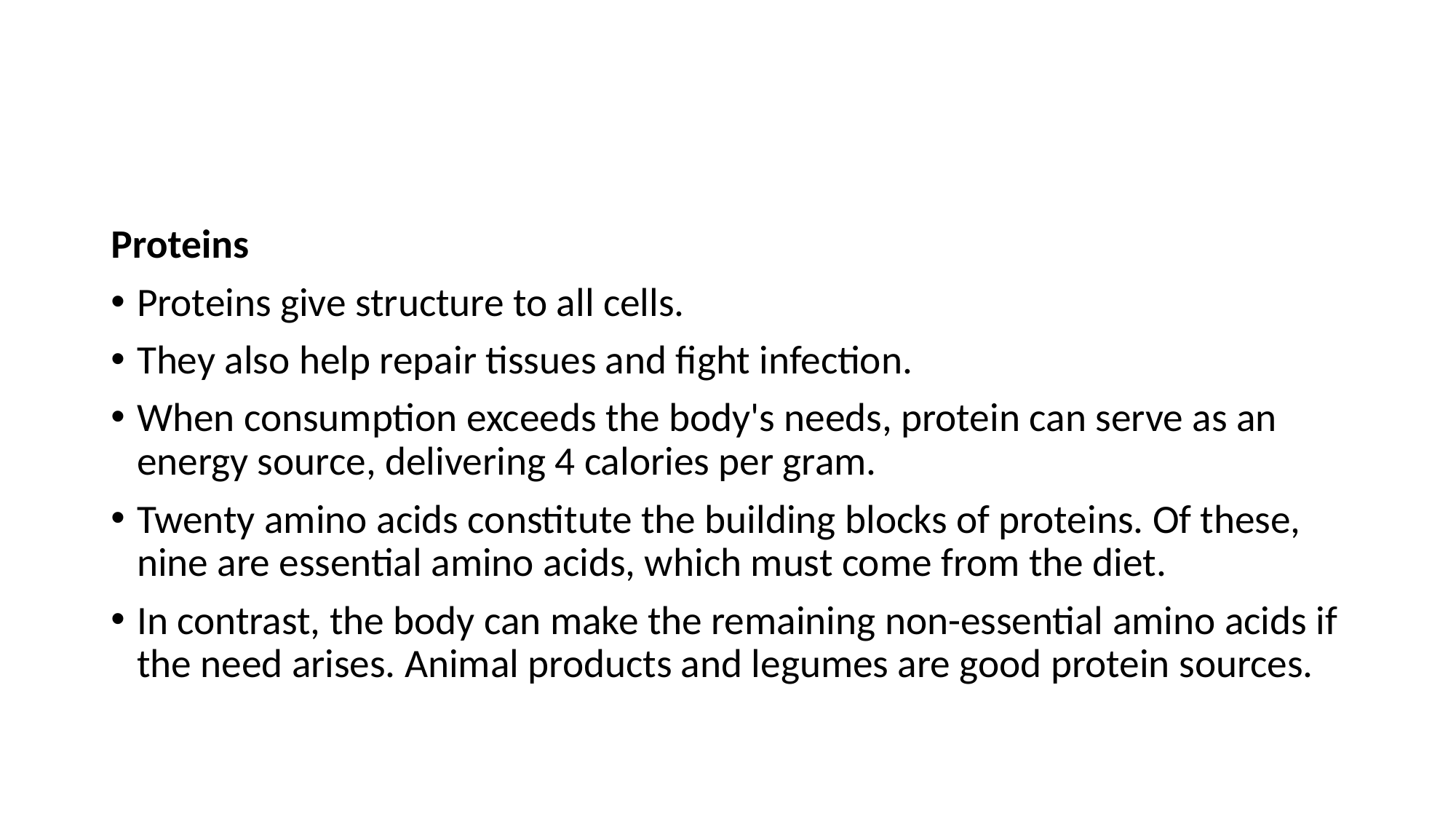

#
Proteins
Proteins give structure to all cells.
They also help repair tissues and fight infection.
When consumption exceeds the body's needs, protein can serve as an energy source, delivering 4 calories per gram.
Twenty amino acids constitute the building blocks of proteins. Of these, nine are essential amino acids, which must come from the diet.
In contrast, the body can make the remaining non-essential amino acids if the need arises. Animal products and legumes are good protein sources.